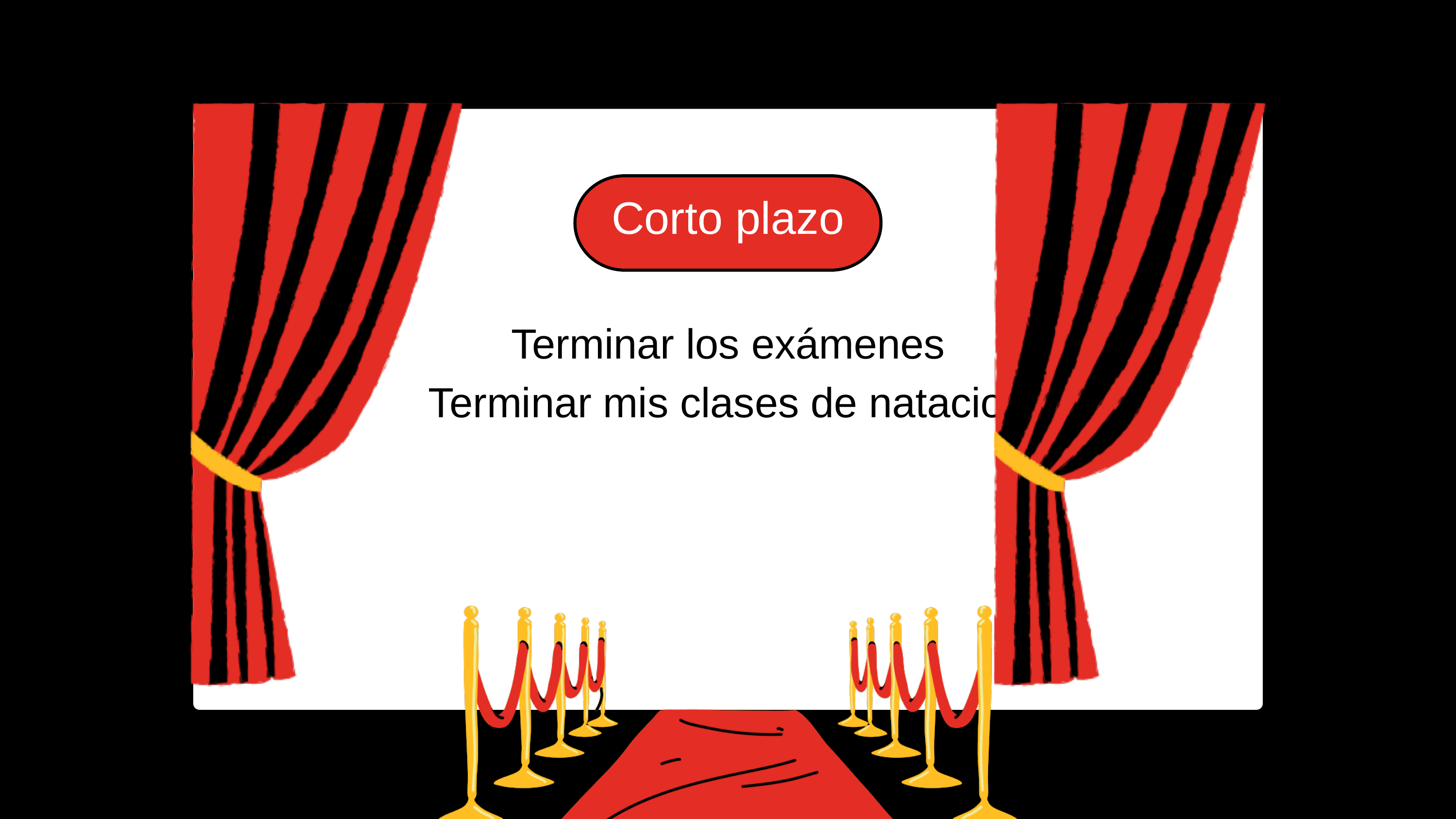

Corto plazo
Terminar los exámenes
Terminar mis clases de natacion